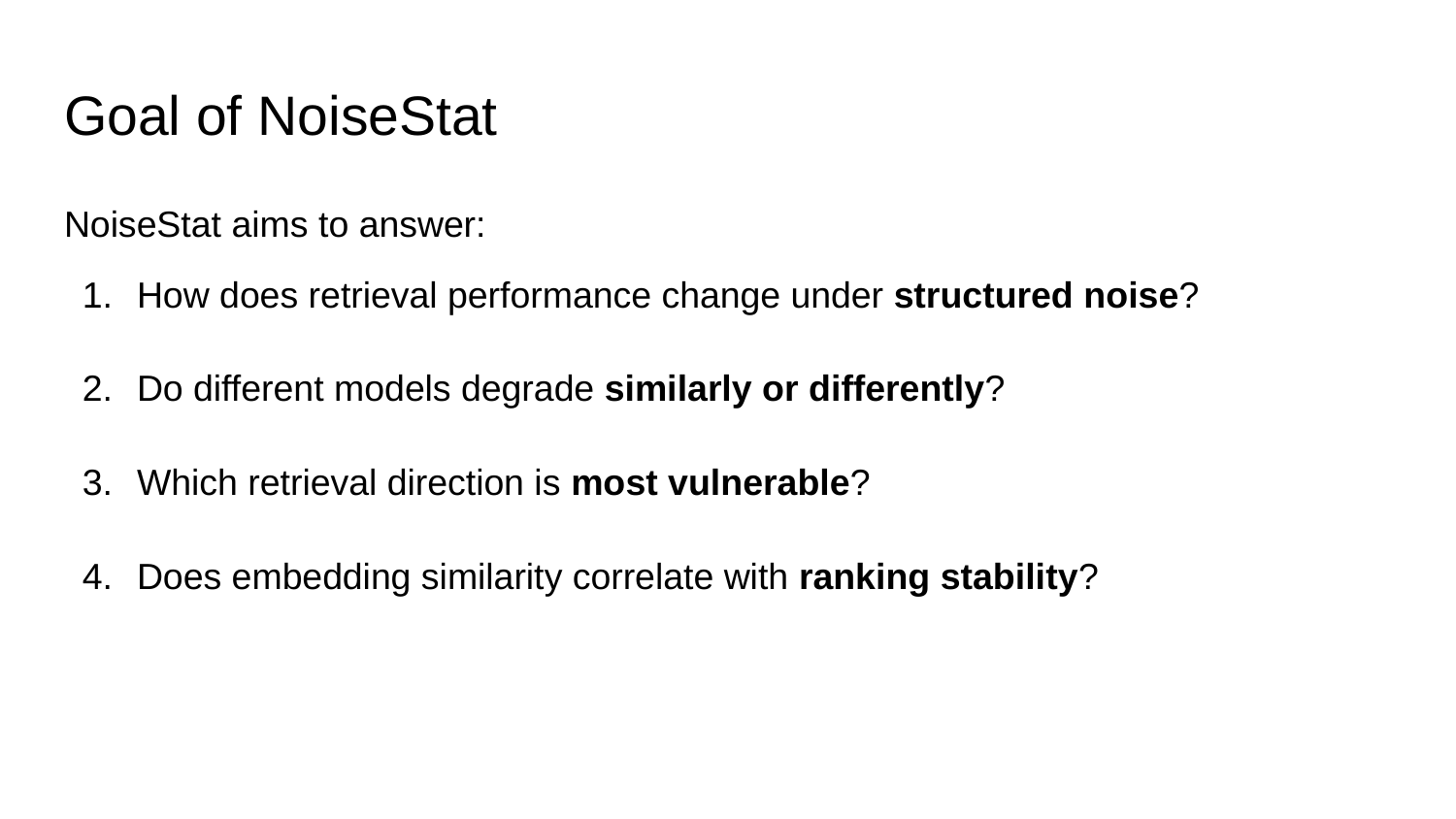

# Goal of NoiseStat
NoiseStat aims to answer:
How does retrieval performance change under structured noise?
Do different models degrade similarly or differently?
Which retrieval direction is most vulnerable?
Does embedding similarity correlate with ranking stability?